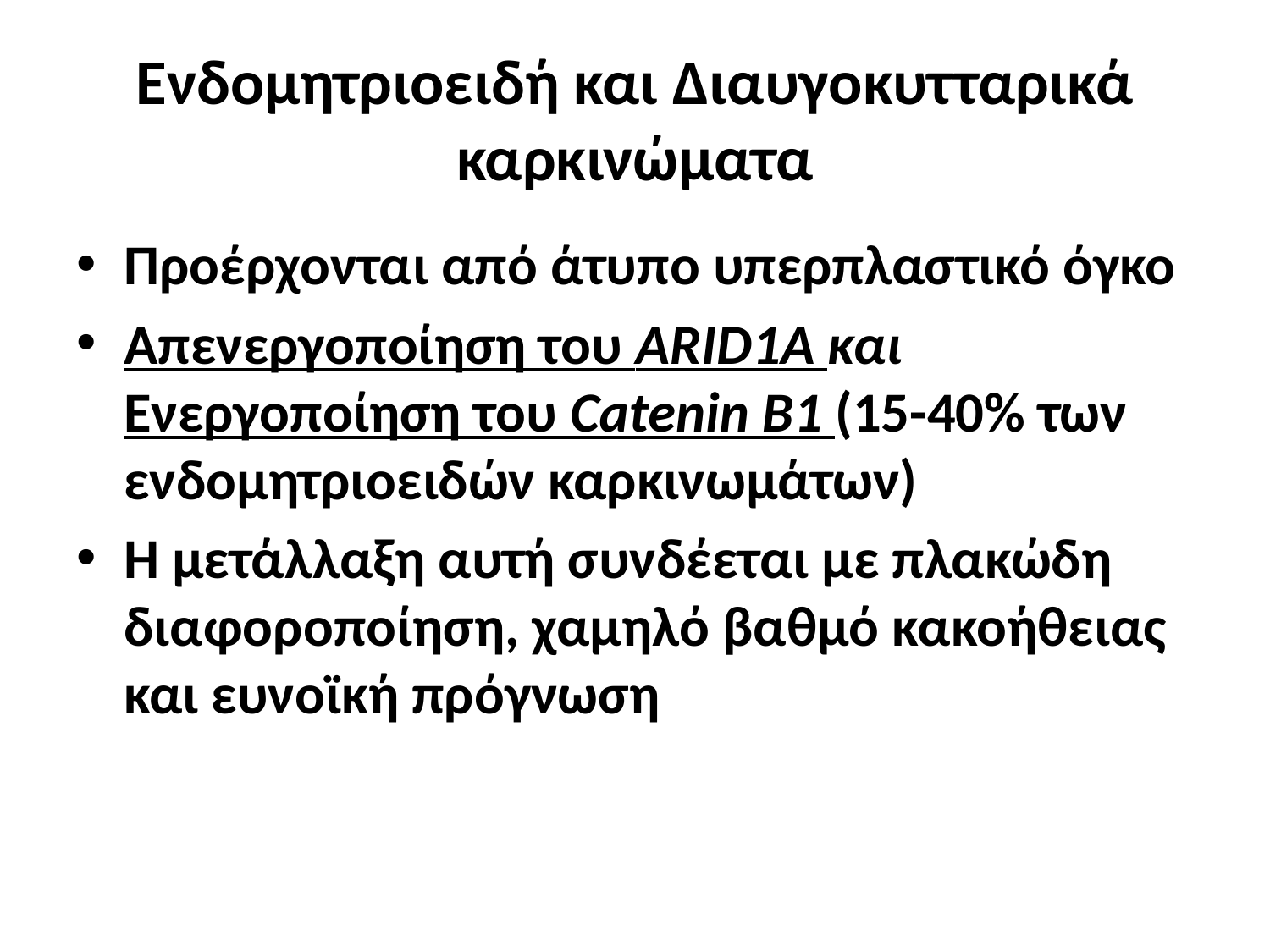

# Ενδομητριοειδή και Διαυγοκυτταρικά καρκινώματα
Προέρχονται από άτυπο υπερπλαστικό όγκο
Απενεργοποίηση του ARID1Α και Ενεργοποίηση του Catenin B1 (15-40% των ενδομητριοειδών καρκινωμάτων)
Η μετάλλαξη αυτή συνδέεται με πλακώδη διαφοροποίηση, χαμηλό βαθμό κακοήθειας και ευνοϊκή πρόγνωση